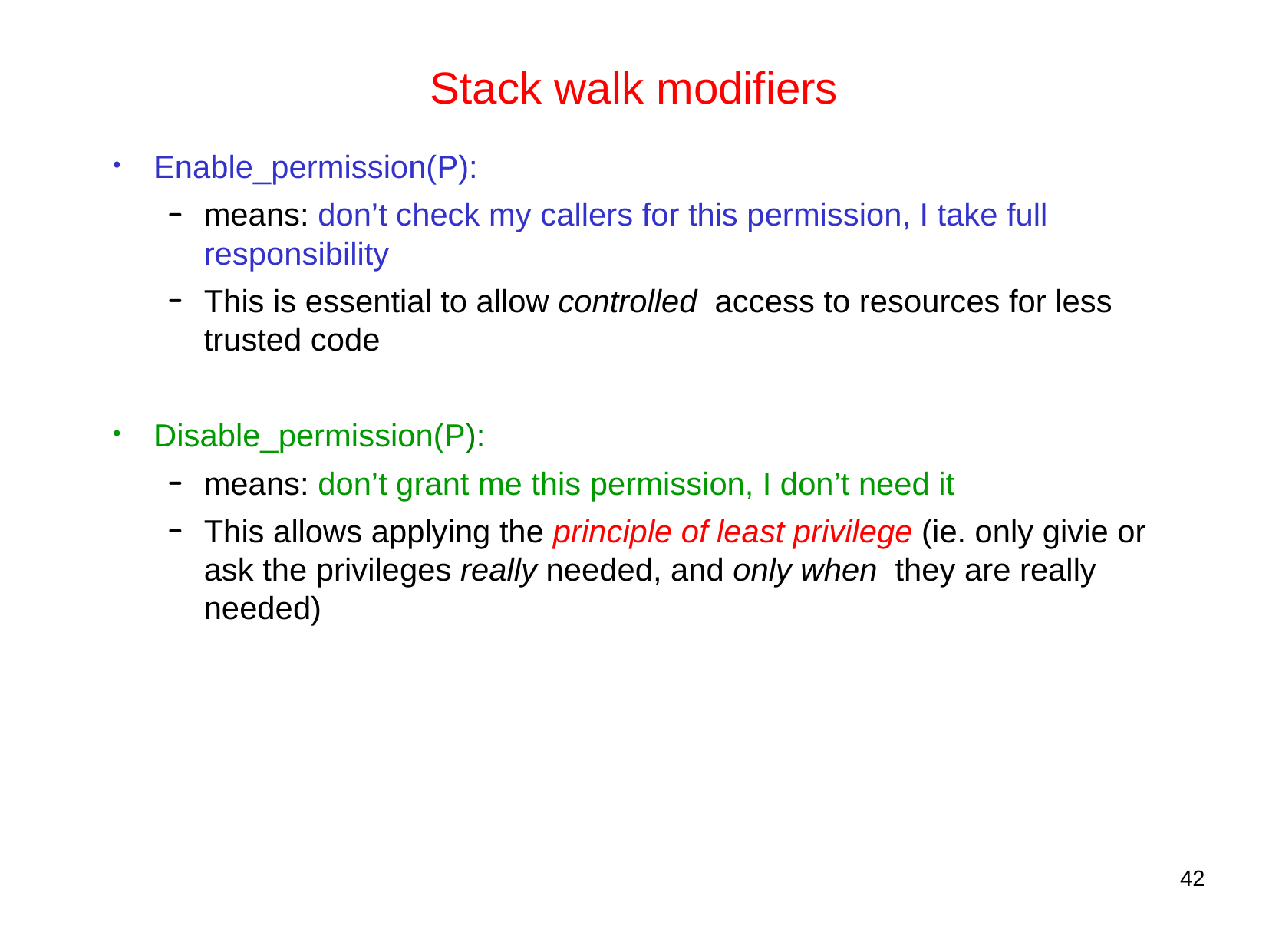

# Stack walk modifiers
Enable_permission(P):
means: don’t check my callers for this permission, I take full responsibility
This is essential to allow controlled  access to resources for less trusted code

Disable_permission(P):
means: don’t grant me this permission, I don’t need it
This allows applying the principle of least privilege (ie. only givie or ask the privileges really needed, and only when  they are really needed)

42